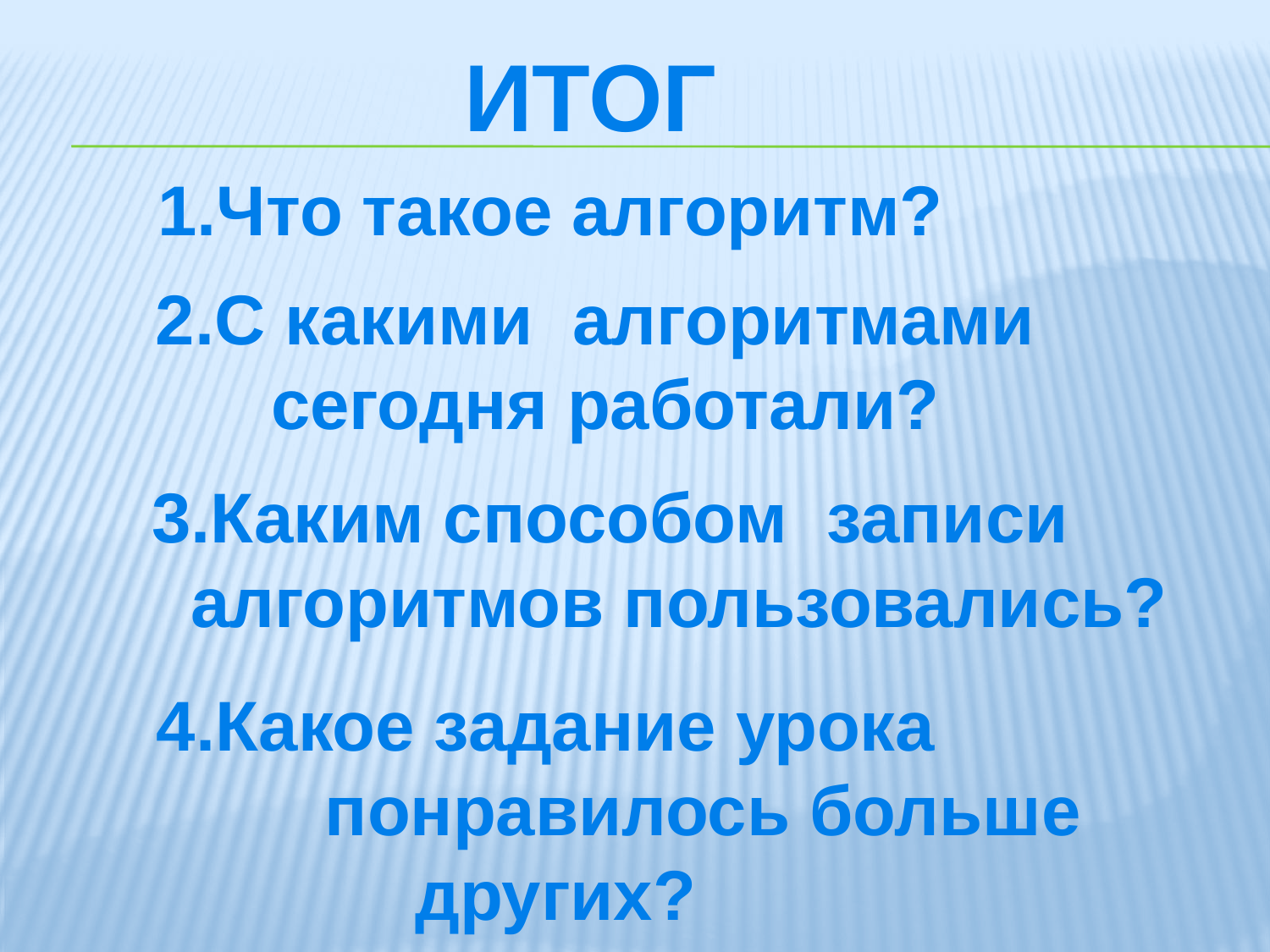

Итог
1.Что такое алгоритм?
2.С какими  алгоритмами
сегодня работали?
3.Каким способом  записи
      алгоритмов пользовались?
4.Какое задание урока
               понравилось больше других?